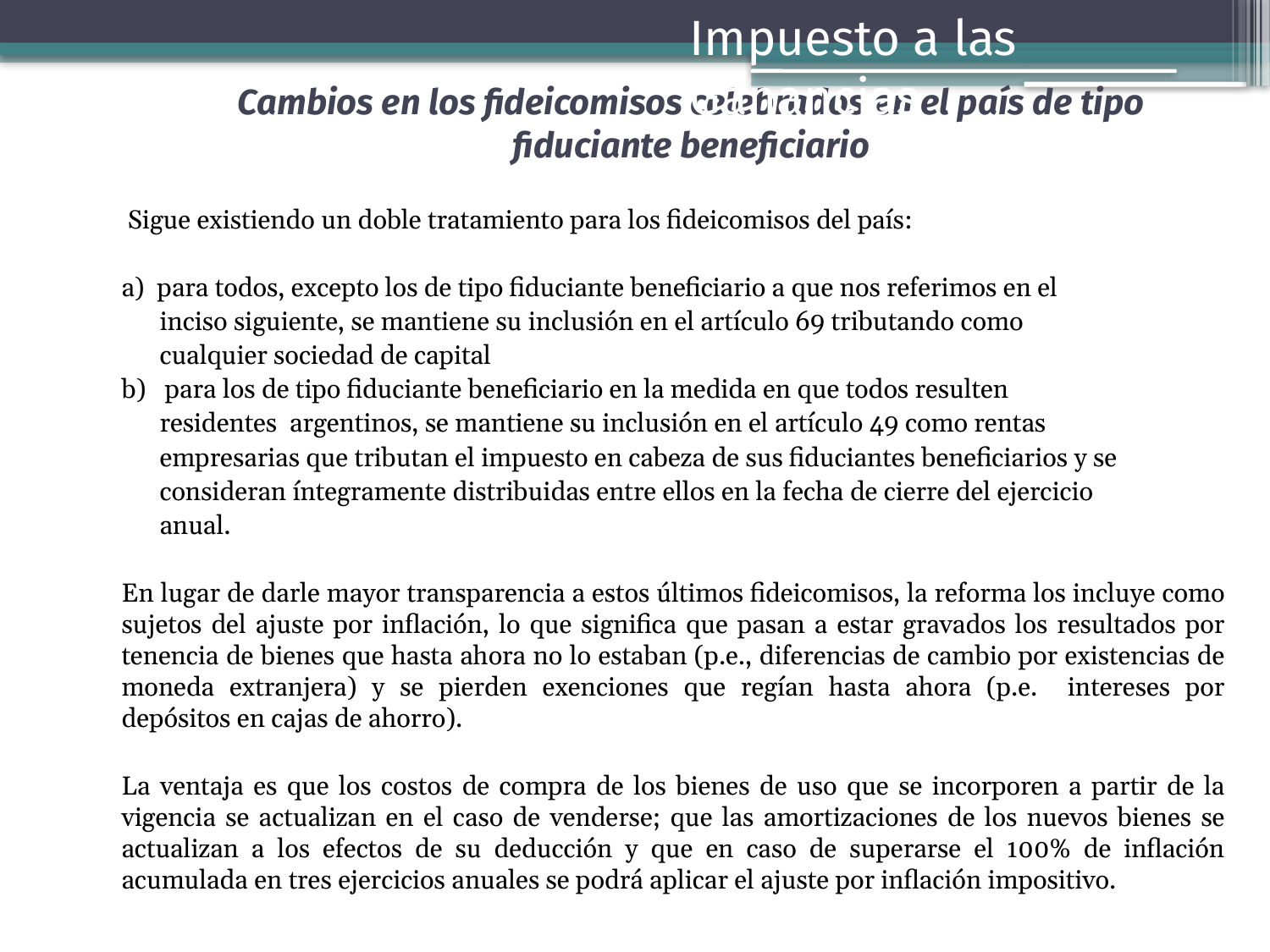

Impuesto a las Ganancias
# Cambios en los fideicomisos celebrados en el país de tipo fiduciante beneficiario
 Sigue existiendo un doble tratamiento para los fideicomisos del país:

a)  para todos, excepto los de tipo fiduciante beneficiario a que nos referimos en el
      inciso siguiente, se mantiene su inclusión en el artículo 69 tributando como
      cualquier sociedad de capital
b)   para los de tipo fiduciante beneficiario en la medida en que todos resulten
      residentes  argentinos, se mantiene su inclusión en el artículo 49 como rentas
      empresarias que tributan el impuesto en cabeza de sus fiduciantes beneficiarios y se
      consideran íntegramente distribuidas entre ellos en la fecha de cierre del ejercicio
      anual.

En lugar de darle mayor transparencia a estos últimos fideicomisos, la reforma los incluye como sujetos del ajuste por inflación, lo que significa que pasan a estar gravados los resultados por tenencia de bienes que hasta ahora no lo estaban (p.e., diferencias de cambio por existencias de moneda extranjera) y se pierden exenciones que regían hasta ahora (p.e.  intereses por depósitos en cajas de ahorro).

La ventaja es que los costos de compra de los bienes de uso que se incorporen a partir de la vigencia se actualizan en el caso de venderse; que las amortizaciones de los nuevos bienes se actualizan a los efectos de su deducción y que en caso de superarse el 100% de inflación acumulada en tres ejercicios anuales se podrá aplicar el ajuste por inflación impositivo.